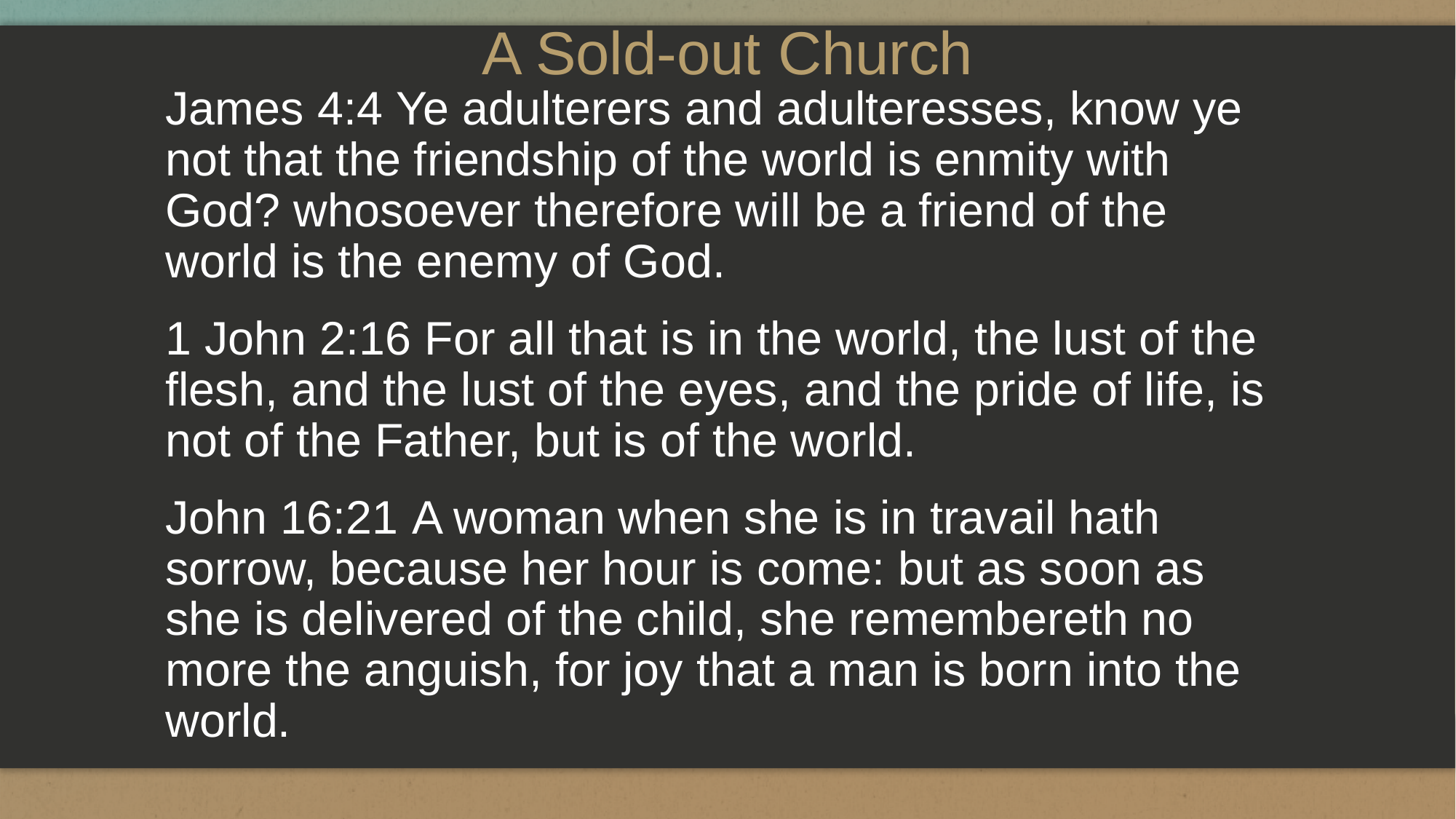

# A Sold-out Church
James 4:4 Ye adulterers and adulteresses, know ye not that the friendship of the world is enmity with God? whosoever therefore will be a friend of the world is the enemy of God.
1 John 2:16 For all that is in the world, the lust of the flesh, and the lust of the eyes, and the pride of life, is not of the Father, but is of the world.
John 16:21 A woman when she is in travail hath sorrow, because her hour is come: but as soon as she is delivered of the child, she remembereth no more the anguish, for joy that a man is born into the world.